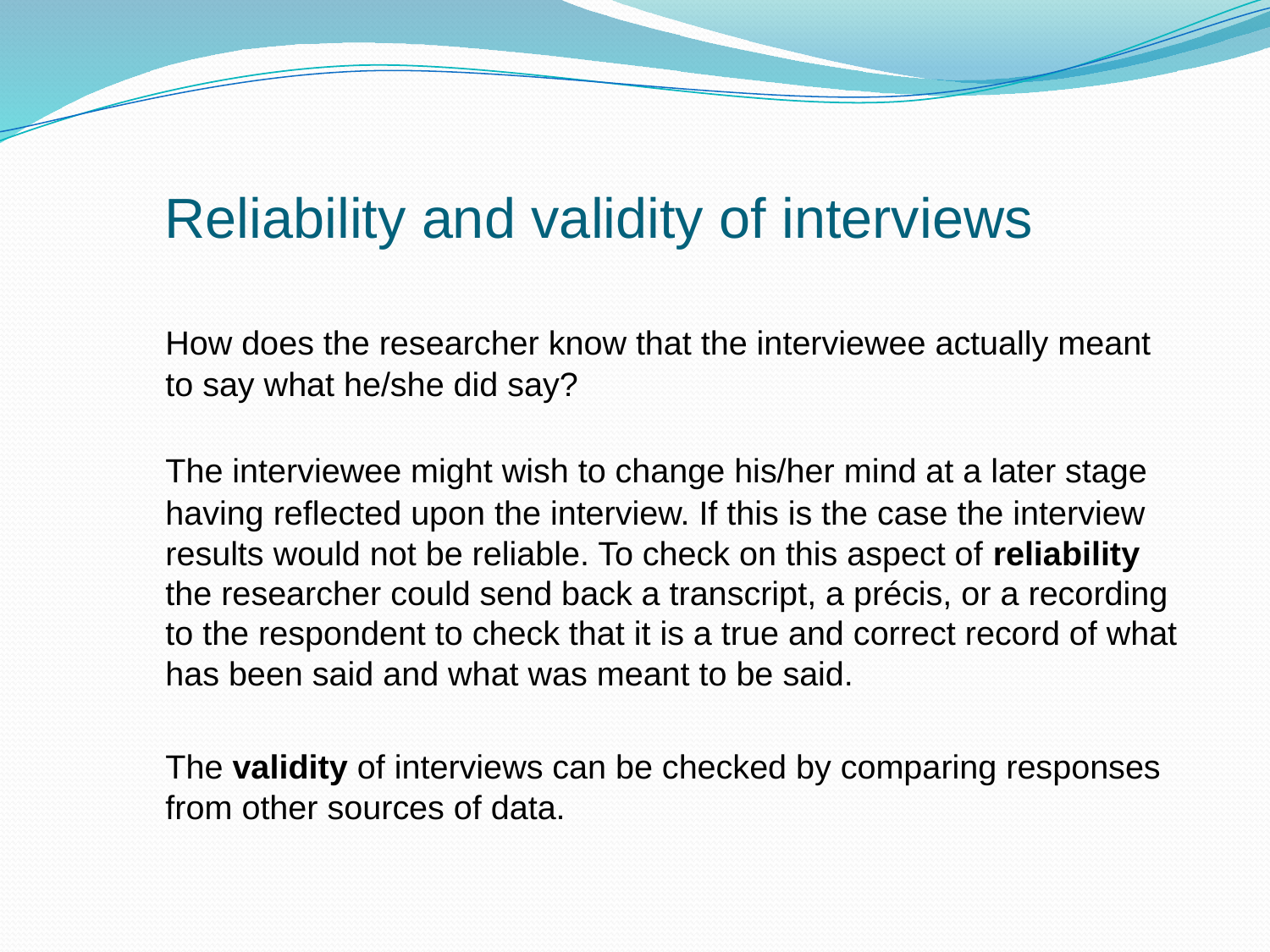

# Reliability and validity of interviews
	How does the researcher know that the interviewee actually meant to say what he/she did say?

	The interviewee might wish to change his/her mind at a later stage having reflected upon the interview. If this is the case the interview results would not be reliable. To check on this aspect of reliability the researcher could send back a transcript, a précis, or a recording to the respondent to check that it is a true and correct record of what has been said and what was meant to be said.

	The validity of interviews can be checked by comparing responses from other sources of data.